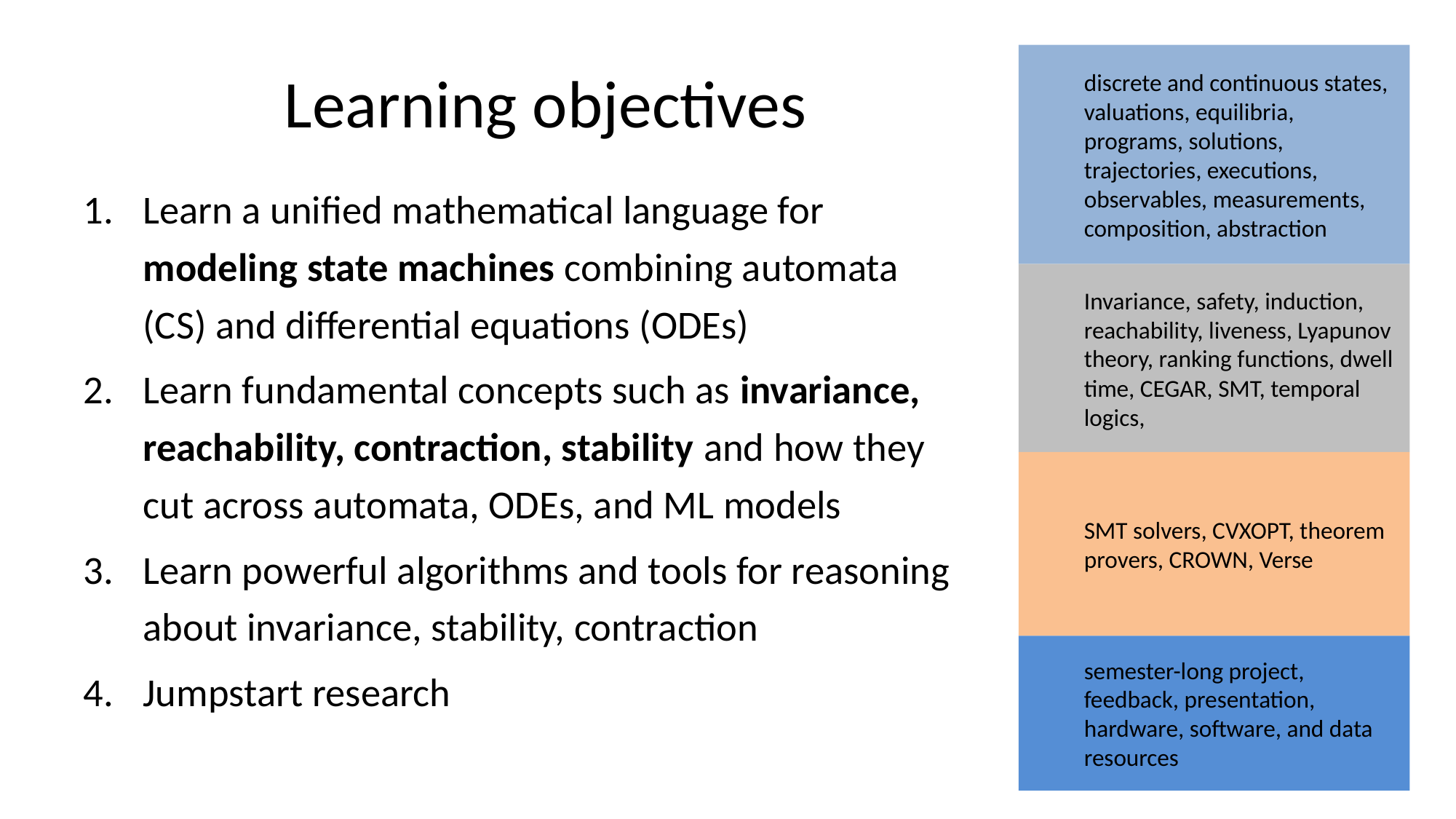

# Learning objectives
discrete and continuous states, valuations, equilibria, programs, solutions, trajectories, executions, observables, measurements, composition, abstraction
Learn a unified mathematical language for modeling state machines combining automata (CS) and differential equations (ODEs)
Learn fundamental concepts such as invariance, reachability, contraction, stability and how they cut across automata, ODEs, and ML models
Learn powerful algorithms and tools for reasoning about invariance, stability, contraction
Jumpstart research

Invariance, safety, induction, reachability, liveness, Lyapunov theory, ranking functions, dwell time, CEGAR, SMT, temporal logics,
SMT solvers, CVXOPT, theorem provers, CROWN, Verse
semester-long project, feedback, presentation, hardware, software, and data resources